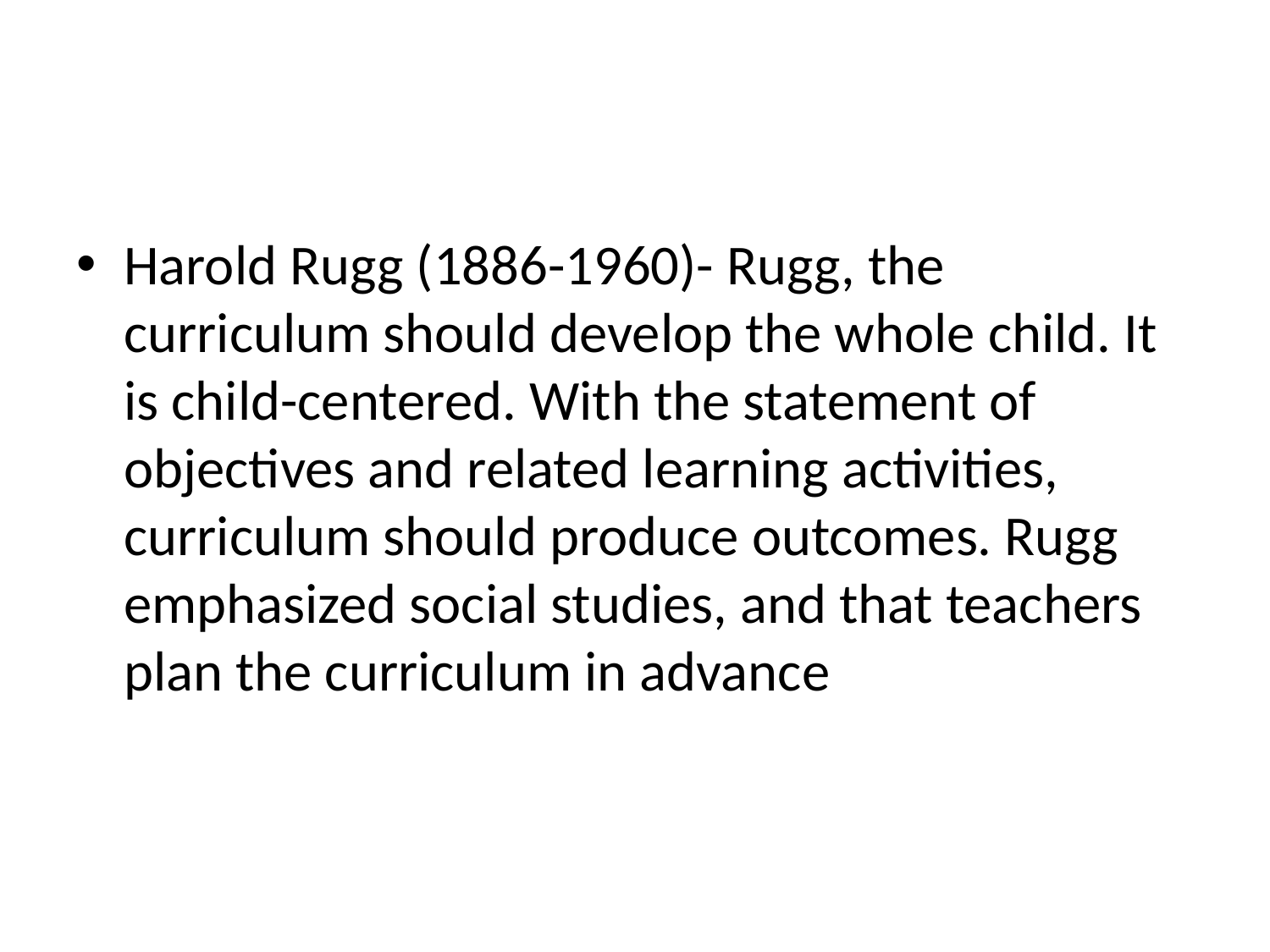

#
Harold Rugg (1886-1960)- Rugg, the curriculum should develop the whole child. It is child-centered. With the statement of objectives and related learning activities, curriculum should produce outcomes. Rugg emphasized social studies, and that teachers plan the curriculum in advance